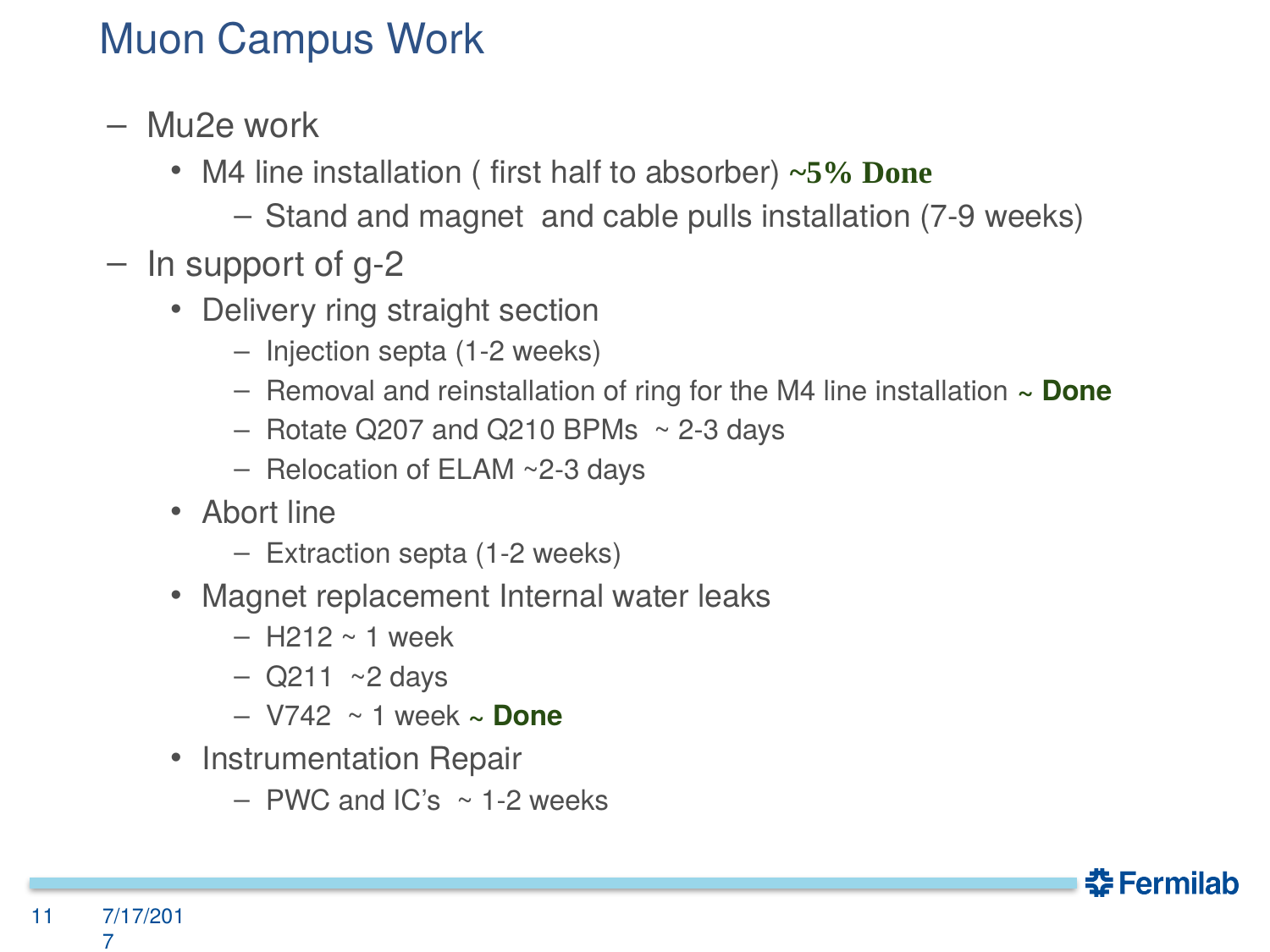

# Muon Campus Work
Mu2e work
M4 line installation ( first half to absorber) ~5% Done
Stand and magnet  and cable pulls installation (7-9 weeks)
In support of g-2
Delivery ring straight section
Injection septa (1-2 weeks)
Removal and reinstallation of ring for the M4 line installation ~ Done
Rotate Q207 and Q210 BPMs  ~ 2-3 days
Relocation of ELAM ~2-3 days
Abort line
Extraction septa (1-2 weeks)
Magnet replacement Internal water leaks
H212 ~ 1 week
Q211  ~2 days
V742  ~ 1 week ~ Done
Instrumentation Repair
PWC and IC’s  ~ 1-2 weeks

11
7/17/2017